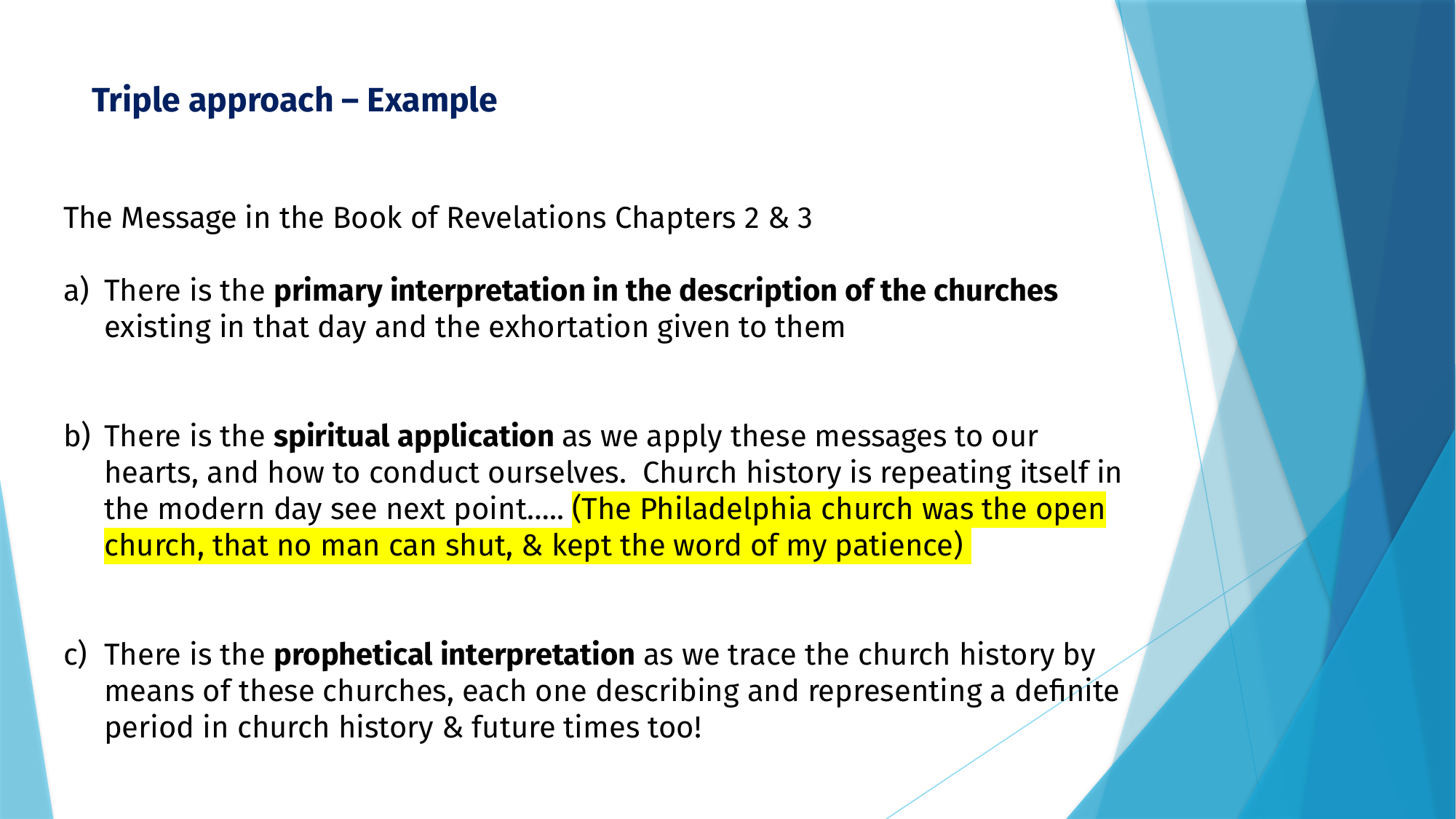

# Triple approach – Example
The Message in the Book of Revelations Chapters 2 & 3

There is the primary interpretation in the description of the churches existing in that day and the exhortation given to them

There is the spiritual application as we apply these messages to our hearts, and how to conduct ourselves.  Church history is repeating itself in the modern day see next point….. (The Philadelphia church was the open church, that no man can shut, & kept the word of my patience)

There is the prophetical interpretation as we trace the church history by means of these churches, each one describing and representing a definite period in church history & future times too!